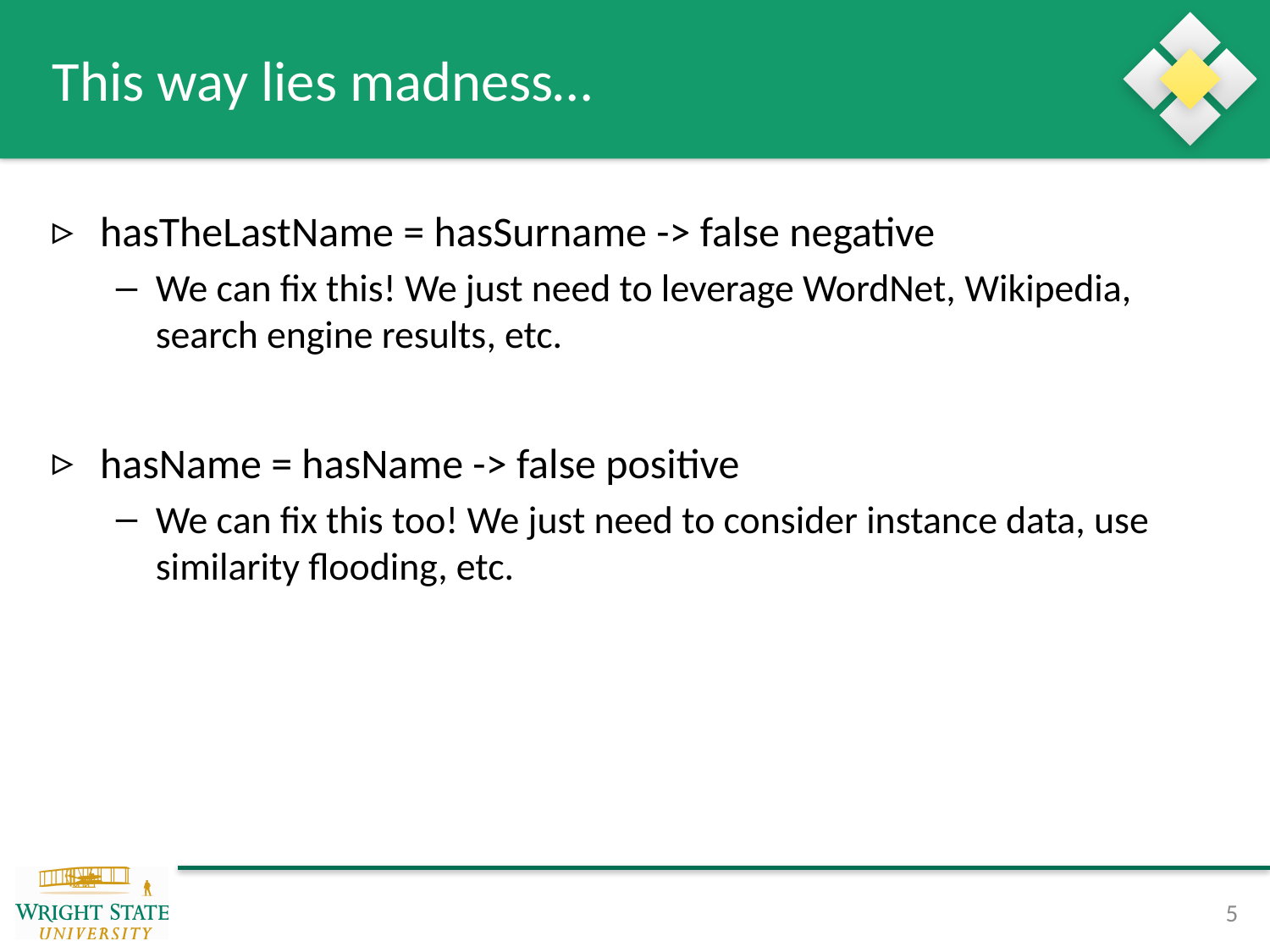

# This way lies madness…
hasTheLastName = hasSurname -> false negative
We can fix this! We just need to leverage WordNet, Wikipedia, search engine results, etc.

hasName = hasName -> false positive
We can fix this too! We just need to consider instance data, use similarity flooding, etc.
5